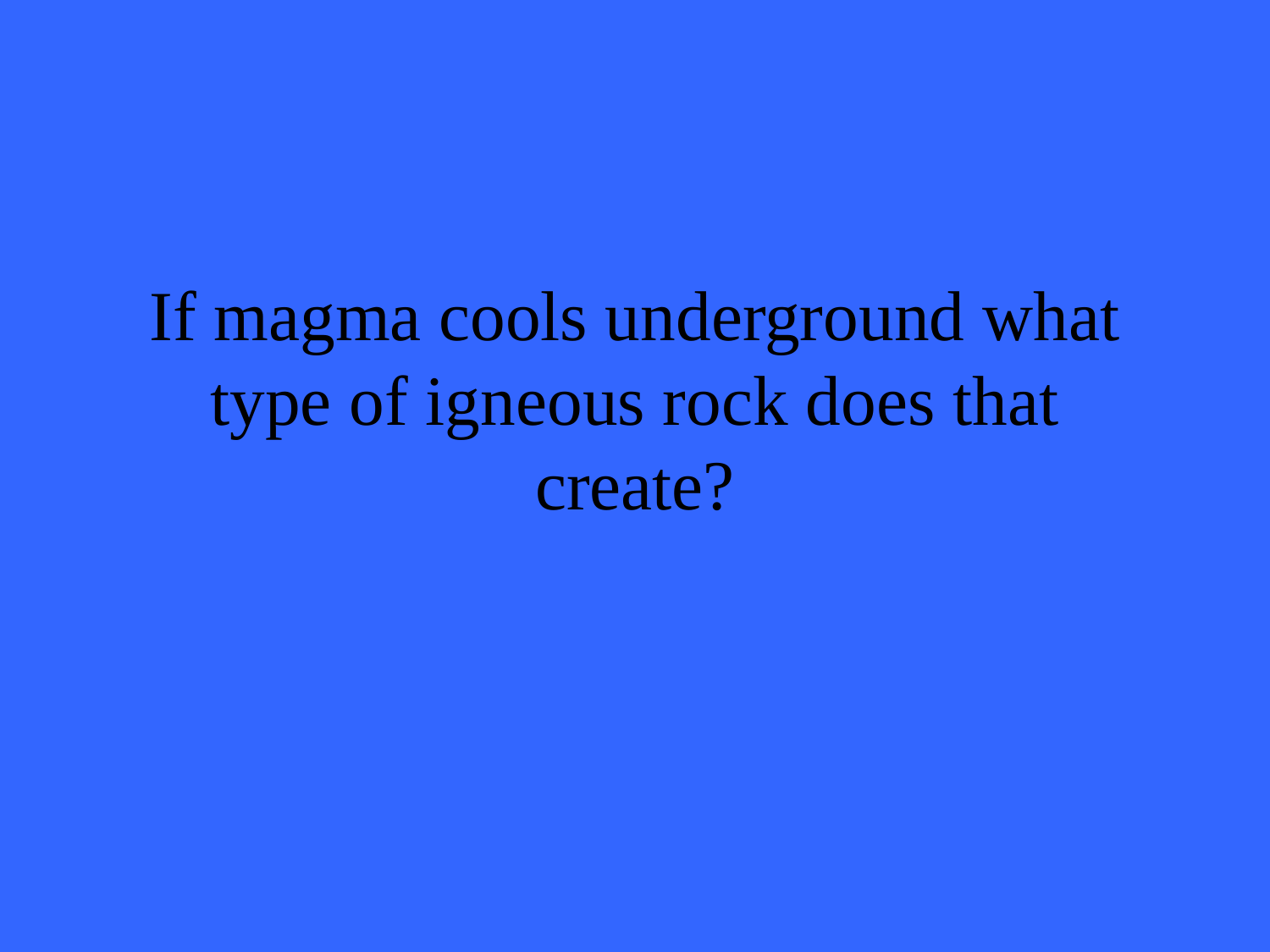

# If magma cools underground what type of igneous rock does that create?